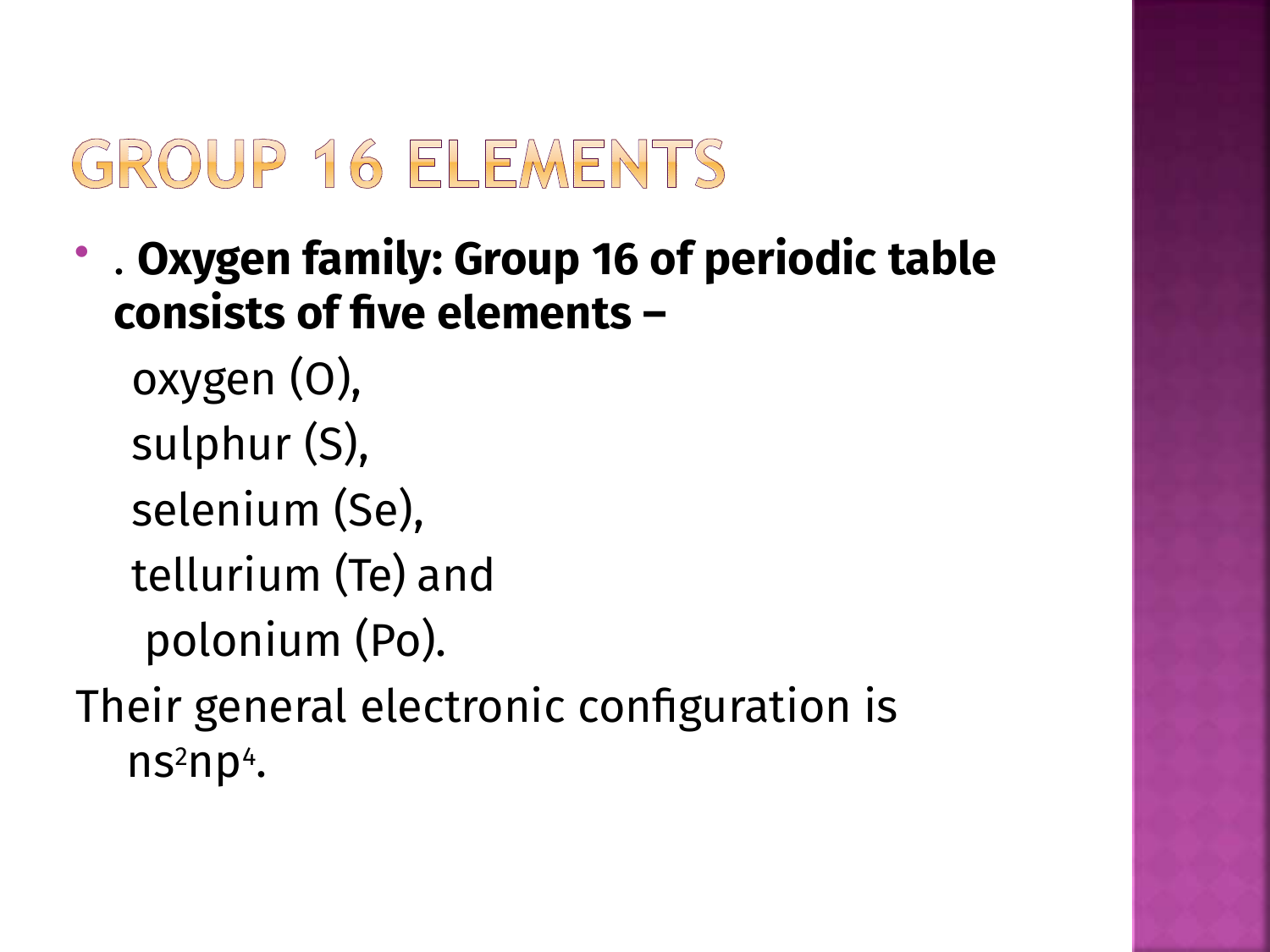

. Oxygen family: Group 16 of periodic table  consists of five elements –
oxygen (O),  sulphur (S),
selenium (Se),  tellurium (Te) and  polonium (Po).
Their general electronic configuration is  ns2np4.